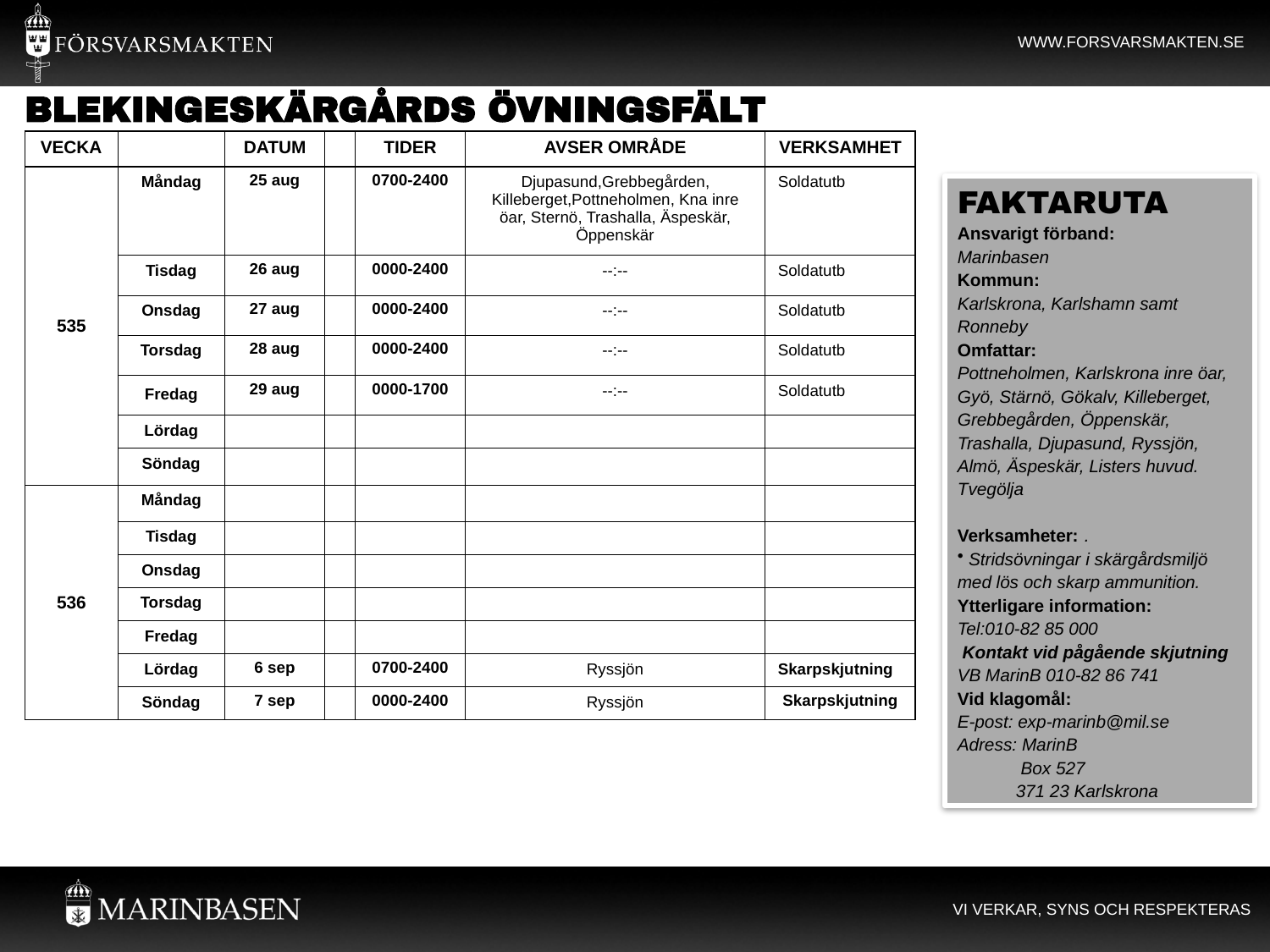

BLEKINGESKÄRGÅRDS ÖVNINGSFÄLT
| VECKA |  | DATUM |  | TIDER | AVSER OMRÅDE | VERKSAMHET |
| --- | --- | --- | --- | --- | --- | --- |
| 535 | Måndag | 25 aug |  | 0700-2400 | Djupasund,Grebbegården, Killeberget,Pottneholmen, Kna inre öar, Sternö, Trashalla, Äspeskär, Öppenskär | Soldatutb |
|  | Tisdag | 26 aug |  | 0000-2400 | --:-- | Soldatutb |
|  | Onsdag | 27 aug |  | 0000-2400 | --:-- | Soldatutb |
|  | Torsdag | 28 aug |  | 0000-2400 | --:-- | Soldatutb |
|  | Fredag | 29 aug |  | 0000-1700 | --:-- | Soldatutb |
|  | Lördag |  |  |  |  |  |
|  | Söndag |  |  |  |  |  |
| 536 | Måndag |  |  |  |  |  |
|  | Tisdag |  |  |  |  |  |
|  | Onsdag |  |  |  |  |  |
|  | Torsdag |  |  |  |  |  |
|  | Fredag |  |  |  |  |  |
|  | Lördag | 6 sep |  | 0700-2400 | Ryssjön | Skarpskjutning |
|  | Söndag | 7 sep |  | 0000-2400 | Ryssjön | Skarpskjutning |
FAKTARUTA
Ansvarigt förband:
Marinbasen
Kommun:
Karlskrona, Karlshamn samt Ronneby
Omfattar:
Pottneholmen, Karlskrona inre öar, Gyö, Stärnö, Gökalv, Killeberget, Grebbegården, Öppenskär, Trashalla, Djupasund, Ryssjön, Almö, Äspeskär, Listers huvud.
Tvegölja

Verksamheter: 	.
 Stridsövningar i skärgårdsmiljö med lös och skarp ammunition.
Ytterligare information:
Tel:010-82 85 000
 Kontakt vid pågående skjutning
VB MarinB 010-82 86 741
Vid klagomål:
E-post: exp-marinb@mil.se
Adress: MarinB
             Box 527
            371 23 Karlskrona